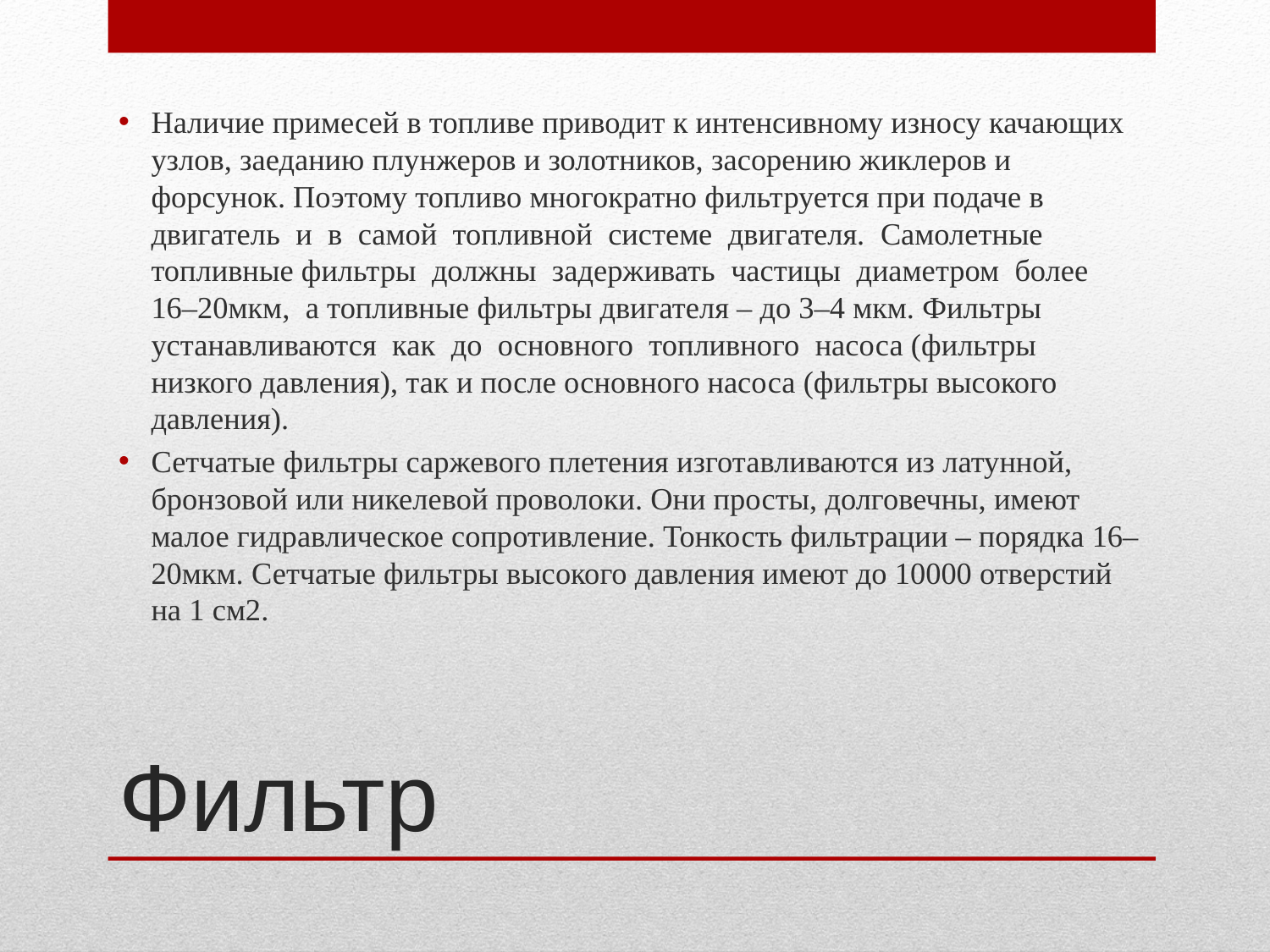

Наличие примесей в топливе приводит к интенсивному износу качающих узлов, заеданию плунжеров и золотников, засорению жиклеров и форсунок. Поэтому топливо многократно фильтруется при подаче в двигатель  и  в  самой  топливной  системе  двигателя.  Самолетные  топливные фильтры  должны  задерживать  частицы  диаметром  более  16–20мкм,  а топливные фильтры двигателя – до 3–4 мкм. Фильтры  устанавливаются  как  до  основного  топливного  насоса (фильтры низкого давления), так и после основного насоса (фильтры высокого давления).
Сетчатые фильтры саржевого плетения изготавливаются из латунной, бронзовой или никелевой проволоки. Они просты, долговечны, имеют малое гидравлическое сопротивление. Тонкость фильтрации – порядка 16–20мкм. Сетчатые фильтры высокого давления имеют до 10000 отверстий на 1 см2.
# Фильтр